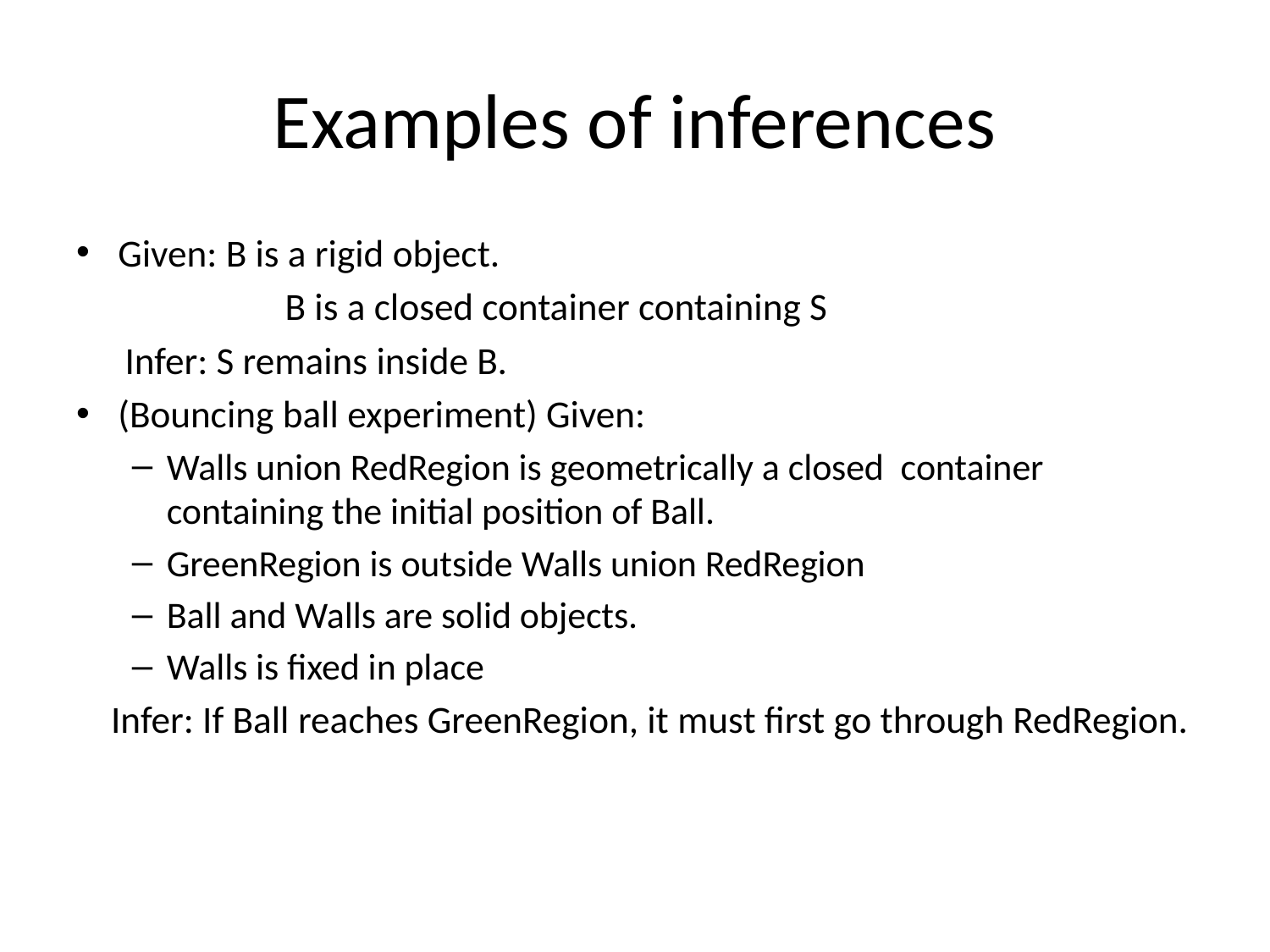

# Examples of inferences
Given: B is a rigid object.
B is a closed container containing S
Infer: S remains inside B.
(Bouncing ball experiment) Given:
Walls union RedRegion is geometrically a closed  container containing the initial position of Ball.
GreenRegion is outside Walls union RedRegion
Ball and Walls are solid objects.
Walls is fixed in place
    Infer: If Ball reaches GreenRegion, it must first go through RedRegion.